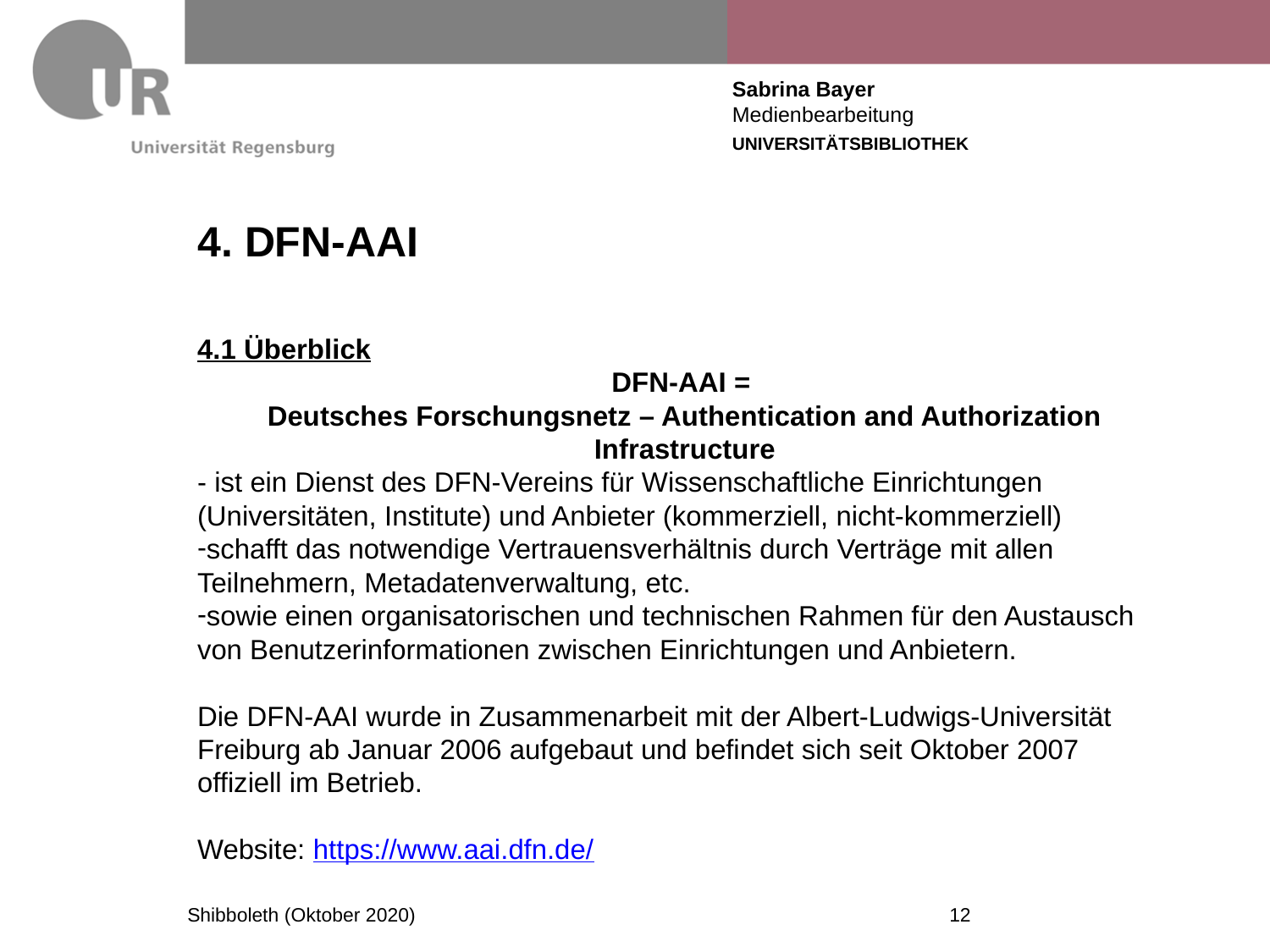

# 4. DFN-AAI
4.1 Überblick
DFN-AAI =
Deutsches Forschungsnetz – Authentication and Authorization Infrastructure
- ist ein Dienst des DFN-Vereins für Wissenschaftliche Einrichtungen (Universitäten, Institute) und Anbieter (kommerziell, nicht-kommerziell)
schafft das notwendige Vertrauensverhältnis durch Verträge mit allen Teilnehmern, Metadatenverwaltung, etc.
sowie einen organisatorischen und technischen Rahmen für den Austausch von Benutzerinformationen zwischen Einrichtungen und Anbietern.

Die DFN-AAI wurde in Zusammenarbeit mit der Albert-Ludwigs-Universität Freiburg ab Januar 2006 aufgebaut und befindet sich seit Oktober 2007 offiziell im Betrieb.

Website: https://www.aai.dfn.de/